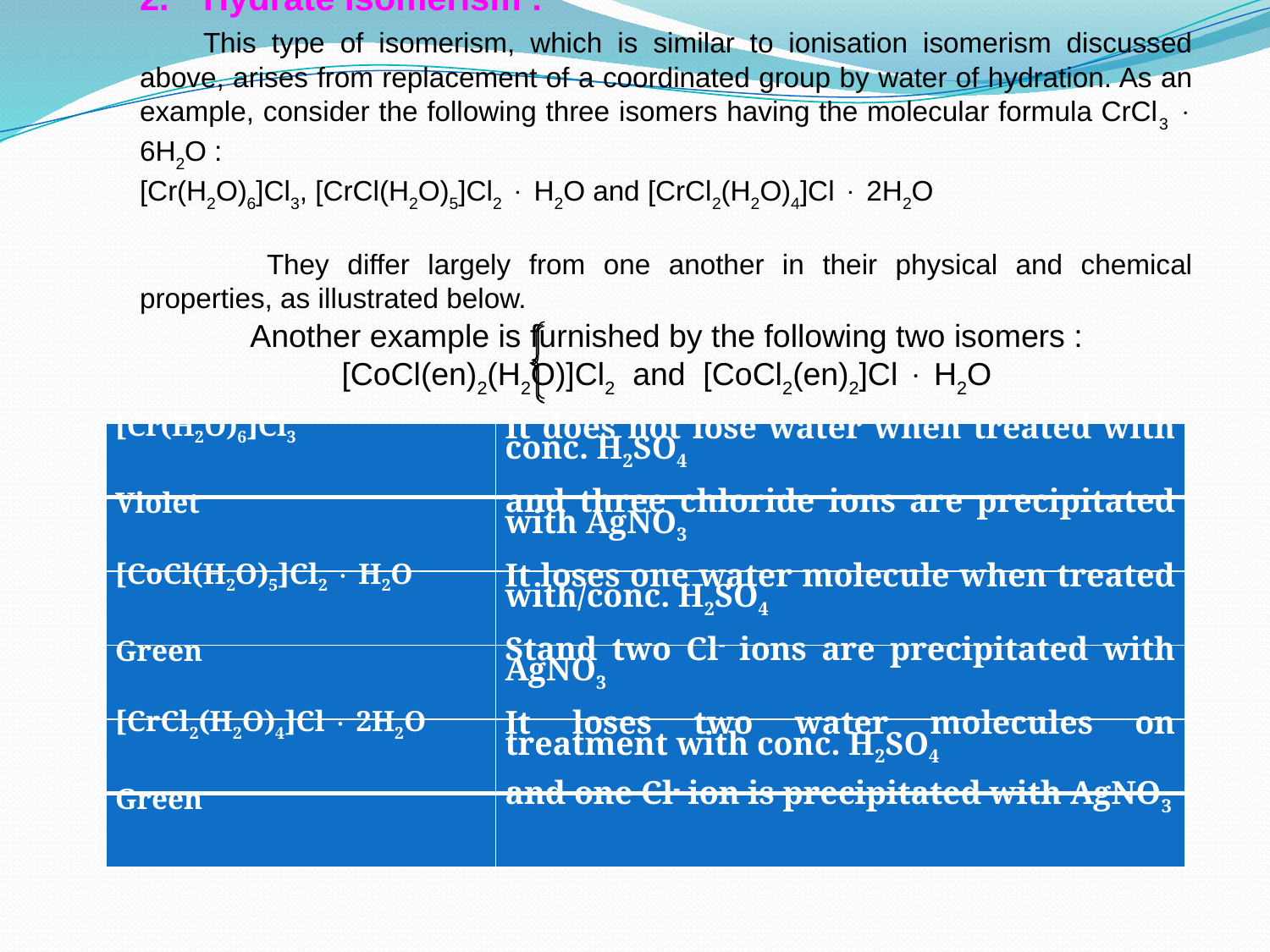

Hydrate Isomerism :
		This type of isomerism, which is similar to ionisation isomerism discussed above, arises from replacement of a coordinated group by water of hydration. As an example, consider the following three isomers having the molecular formula CrCl3 ⋅ 6H2O :
[Cr(H2O)6]Cl3, [CrCl(H2O)5]Cl2 ⋅ H2O and [CrCl2(H2O)4]Cl ⋅ 2H2O

	They differ largely from one another in their physical and chemical properties, as illustrated below.
Another example is furnished by the following two isomers :
[CoCl(en)2(H2O)]Cl2  and  [CoCl2(en)2]Cl ⋅ H2O

| [Cr(H2O)6]Cl3 | It does not lose water when treated with conc. H2SO4 |
| --- | --- |
| Violet | and three chloride ions are precipitated with AgNO3 |
| [CoCl(H2O)5]Cl2 ⋅ H2O | It loses one water molecule when treated with/conc. H2SO4 |
| Green | Stand two Cl− ions are precipitated with AgNO3 |
| [CrCl2(H2O)4]Cl ⋅ 2H2O | It loses two water molecules on treatment with conc. H2SO4 |
| Green | and one Cl− ion is precipitated with AgNO3 |